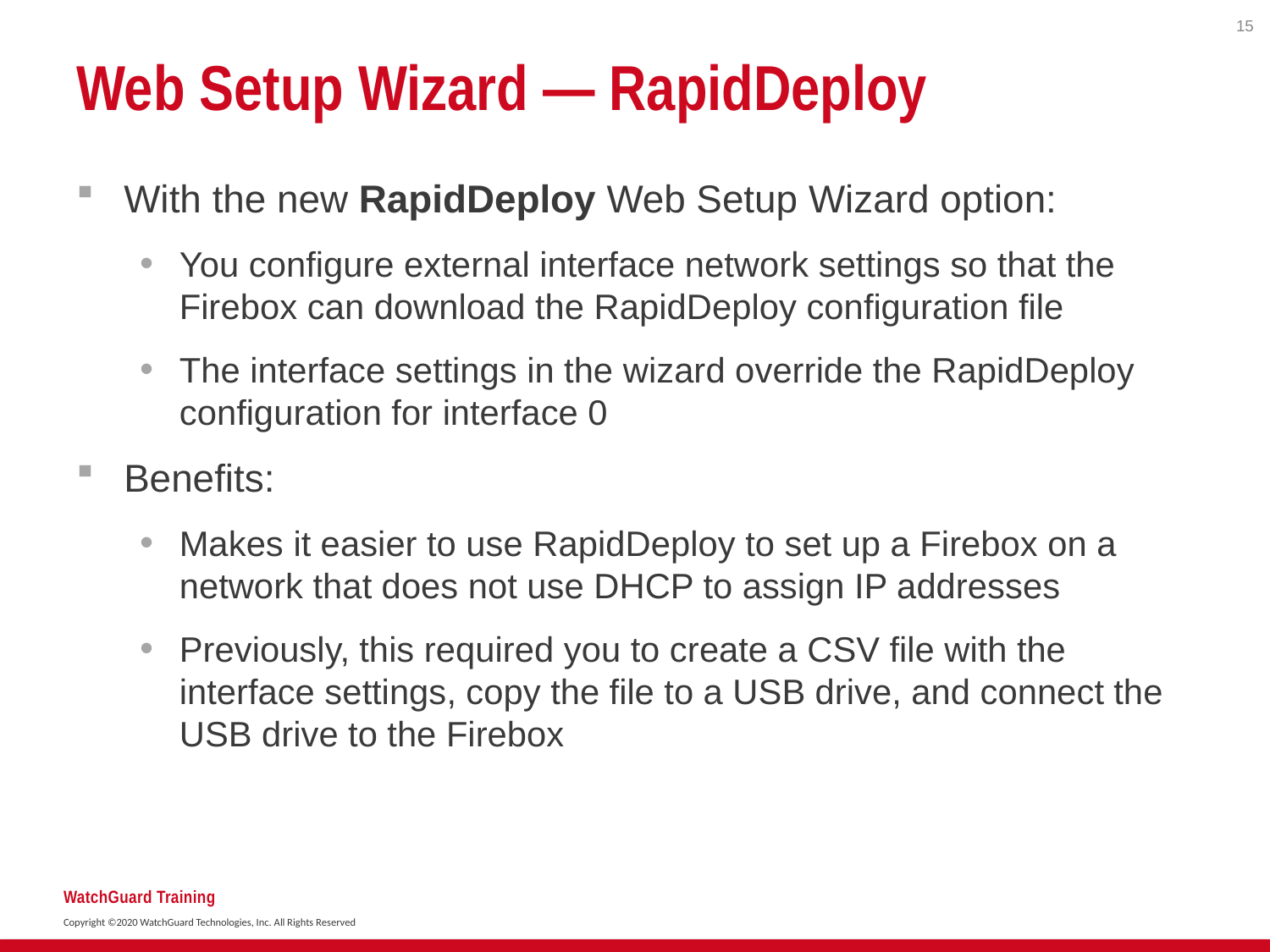

15
# Web Setup Wizard — RapidDeploy
With the new RapidDeploy Web Setup Wizard option:
You configure external interface network settings so that the Firebox can download the RapidDeploy configuration file
The interface settings in the wizard override the RapidDeploy configuration for interface 0
Benefits:
Makes it easier to use RapidDeploy to set up a Firebox on a network that does not use DHCP to assign IP addresses
Previously, this required you to create a CSV file with the interface settings, copy the file to a USB drive, and connect the USB drive to the Firebox